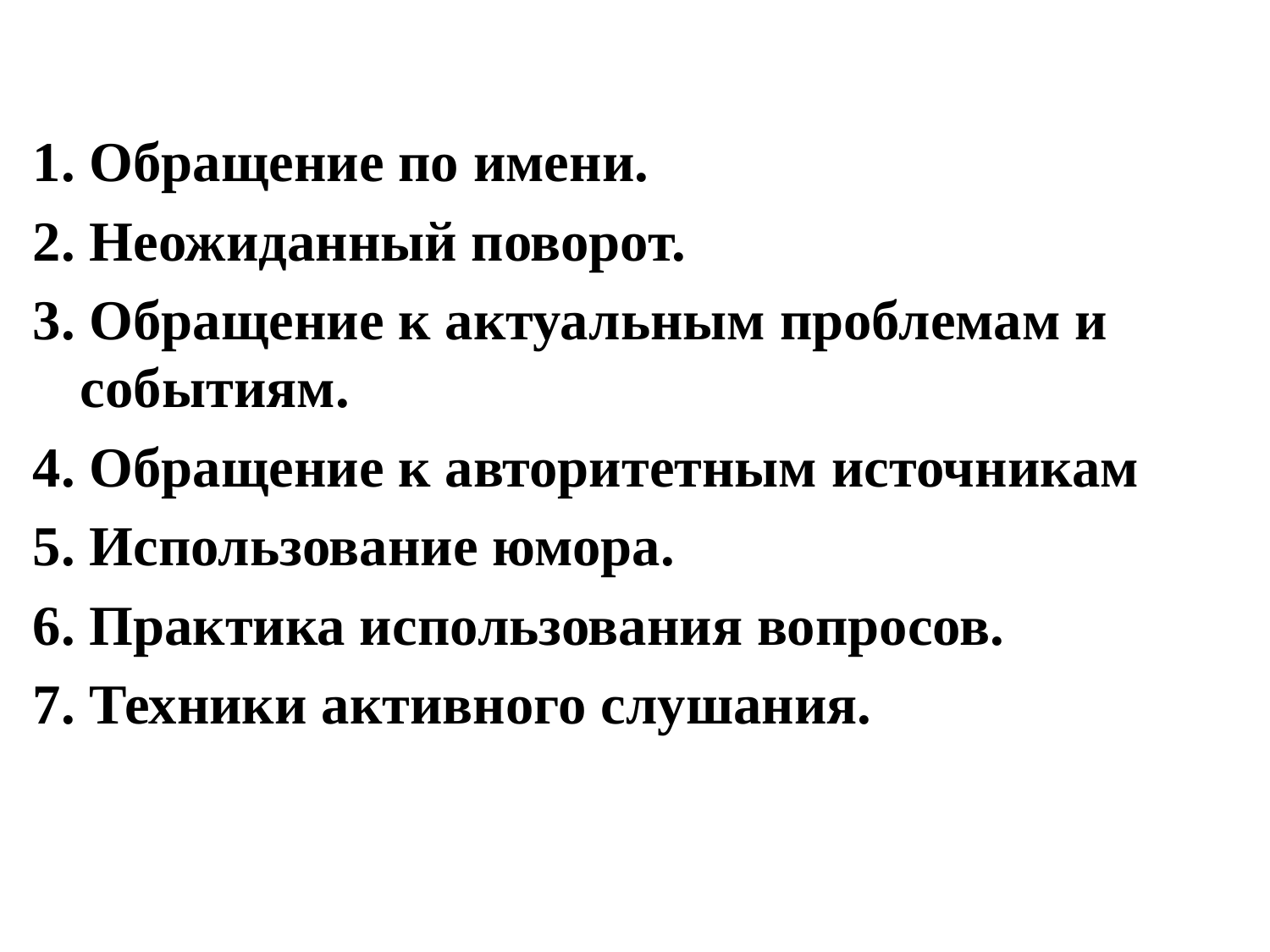

1. Обращение по имени.
2. Неожиданный поворот.
3. Обращение к актуальным проблемам и событиям.
4. Обращение к авторитетным источникам
5. Использование юмора.
6. Практика использования вопросов.
7. Техники активного слушания.